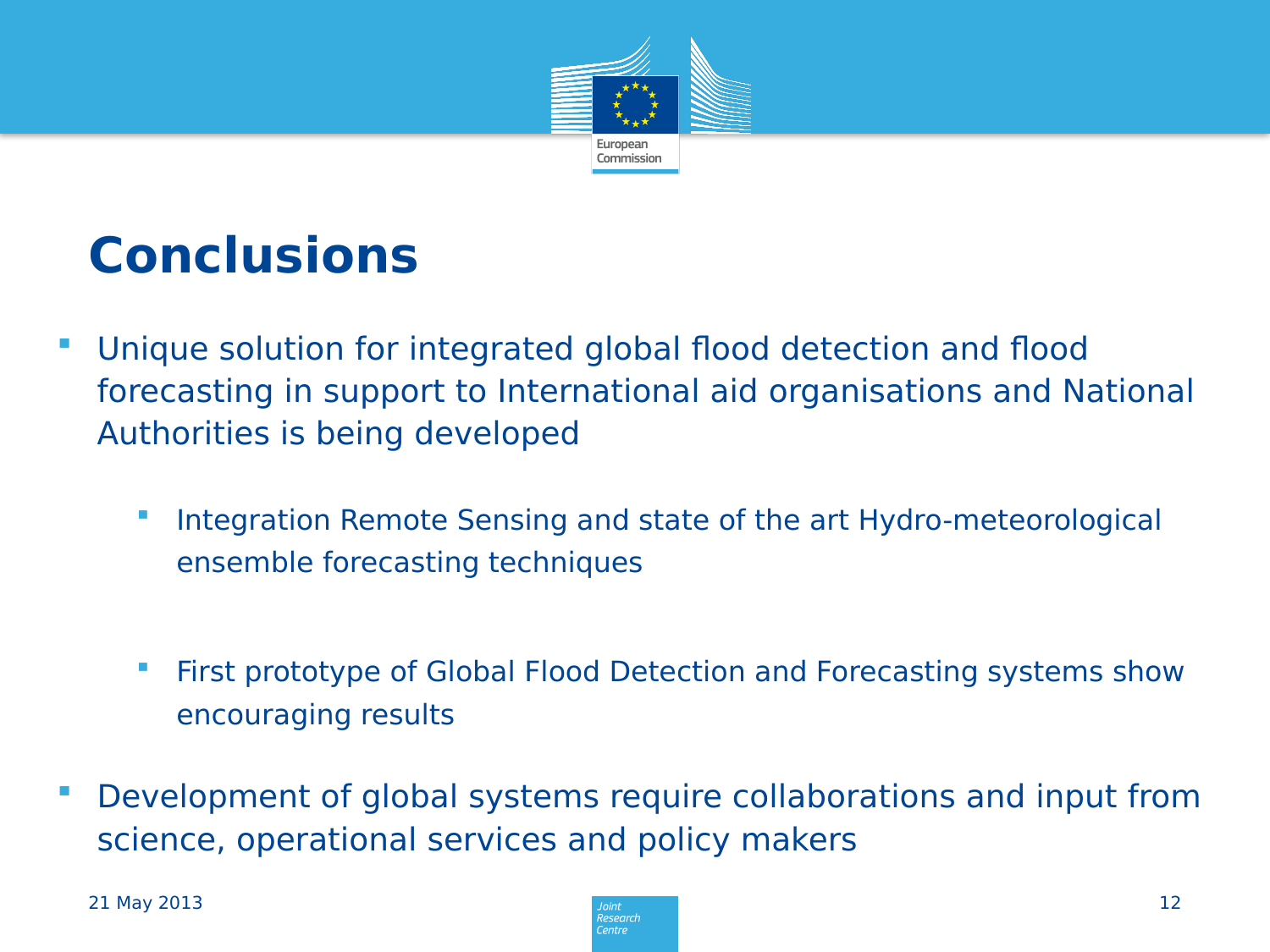

# Conclusions
Unique solution for integrated global flood detection and flood forecasting in support to International aid organisations and National Authorities is being developed

Integration Remote Sensing and state of the art Hydro-meteorological ensemble forecasting techniques

First prototype of Global Flood Detection and Forecasting systems show encouraging results

Development of global systems require collaborations and input from science, operational services and policy makers

21 May 2013
12